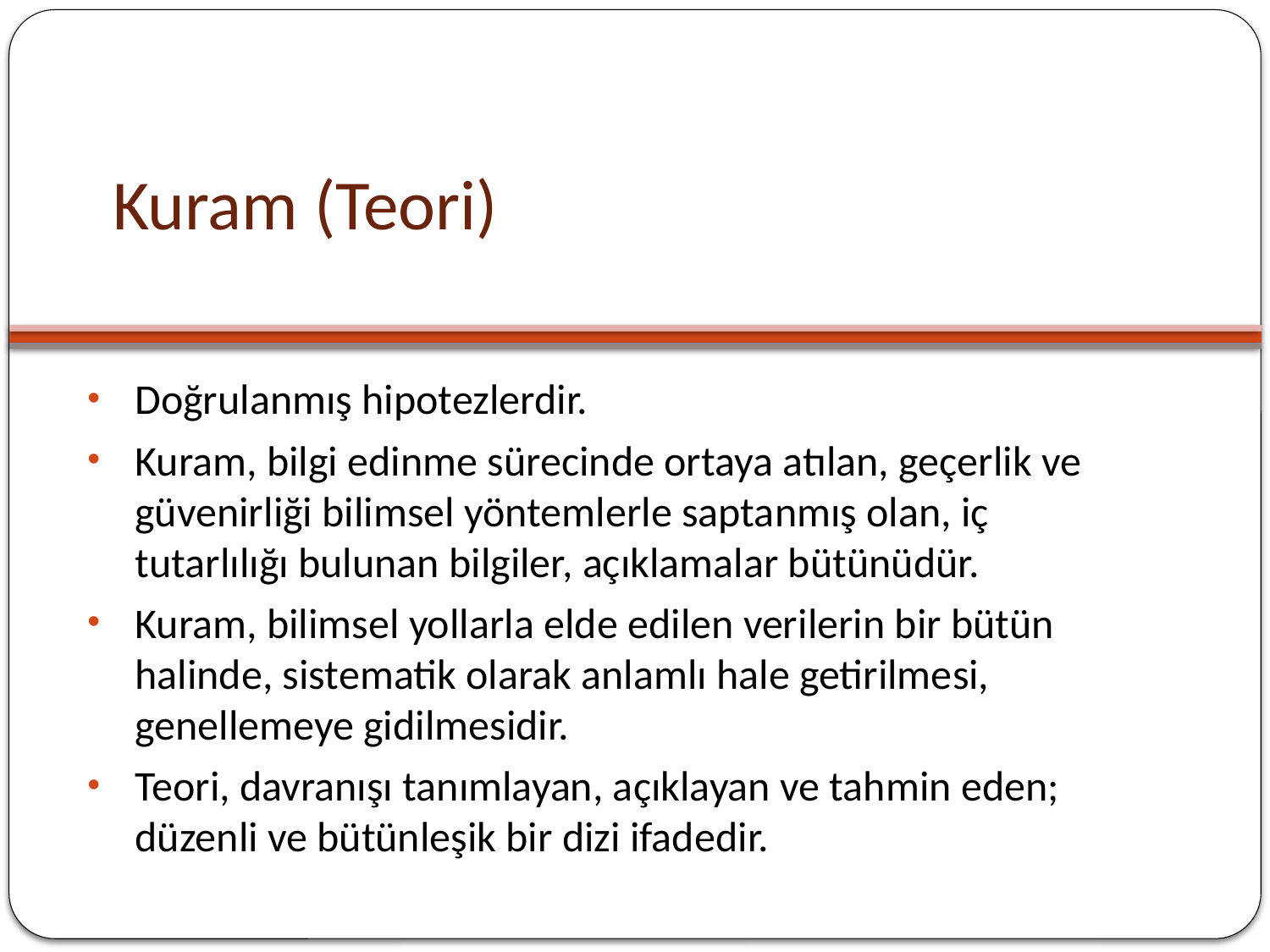

# Kuram (Teori)
Doğrulanmış hipotezlerdir.
Kuram, bilgi edinme sürecinde ortaya atılan, geçerlik ve güvenirliği bilimsel yöntemlerle saptanmış olan, iç tutarlılığı bulunan bilgiler, açıklamalar bütünüdür.
Kuram, bilimsel yollarla elde edilen verilerin bir bütün halinde, sistematik olarak anlamlı hale getirilmesi, genellemeye gidilmesidir.
Teori, davranışı tanımlayan, açıklayan ve tahmin eden; düzenli ve bütünleşik bir dizi ifadedir.